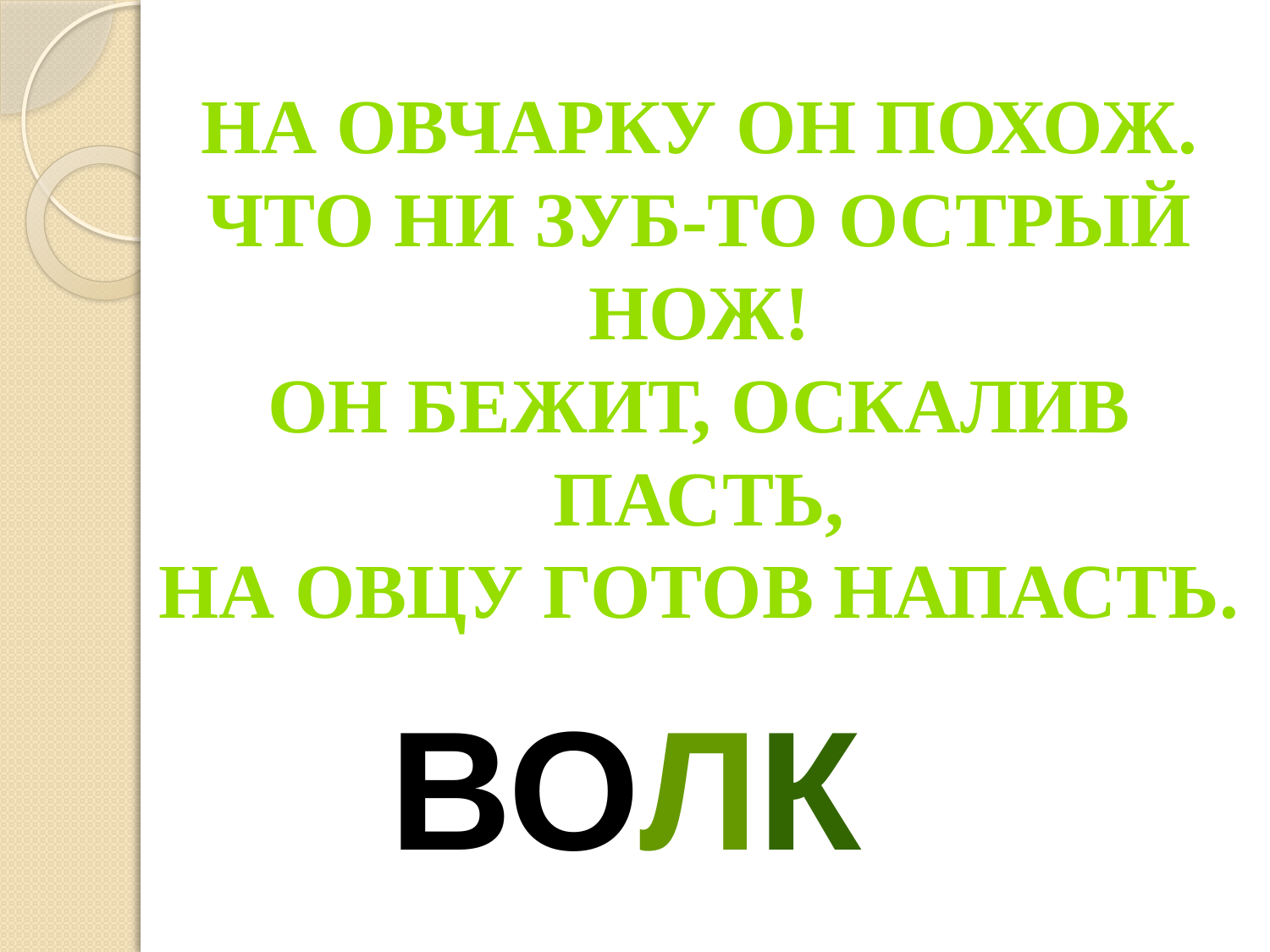

#
На овчарку он похож.
Что ни зуб-то острый нож!
Он бежит, оскалив пасть,
На овцу готов напасть.
ВОЛК